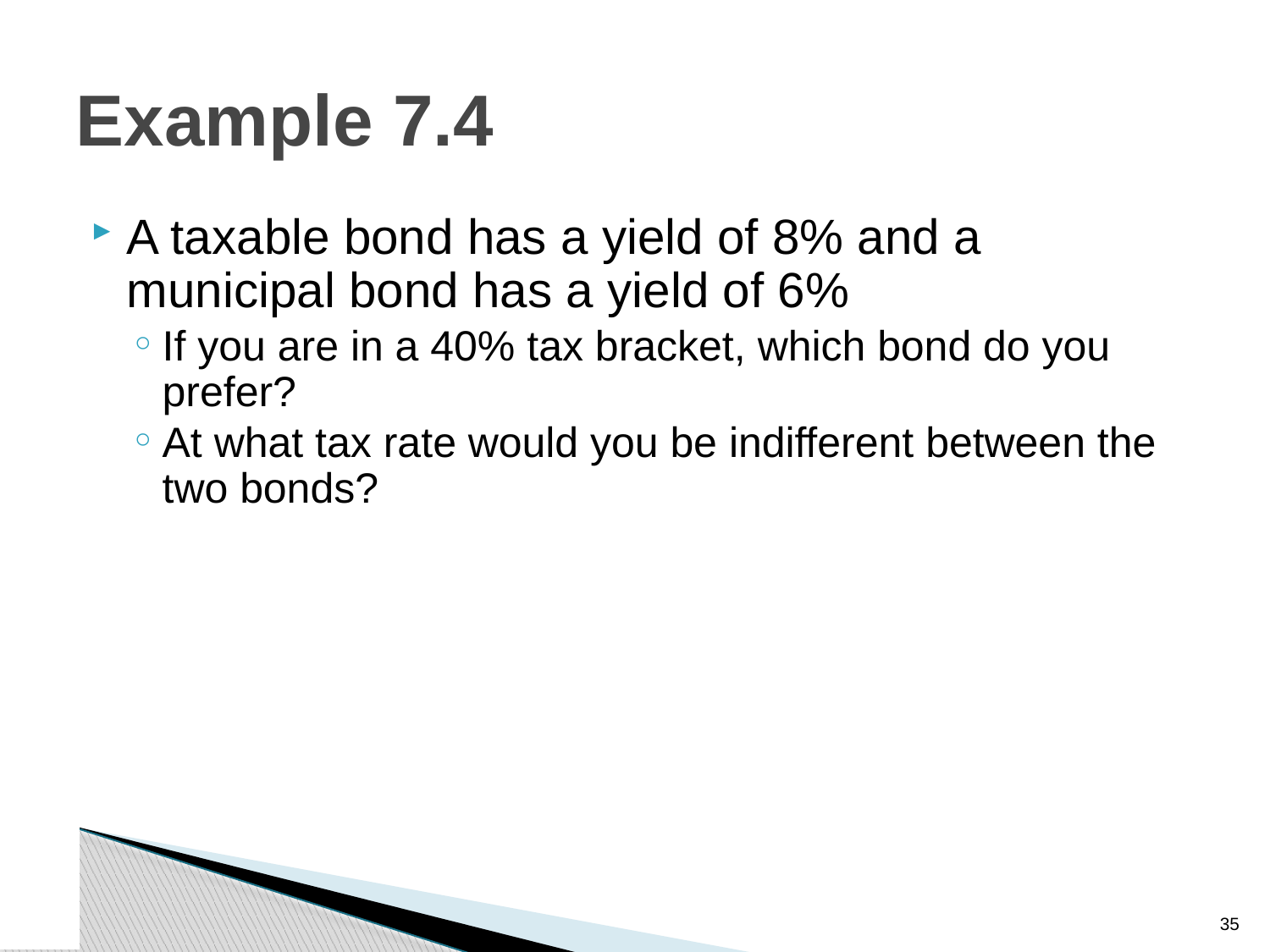

# Example 7.4
A taxable bond has a yield of 8% and a municipal bond has a yield of 6%
If you are in a 40% tax bracket, which bond do you prefer?
At what tax rate would you be indifferent between the two bonds?
35